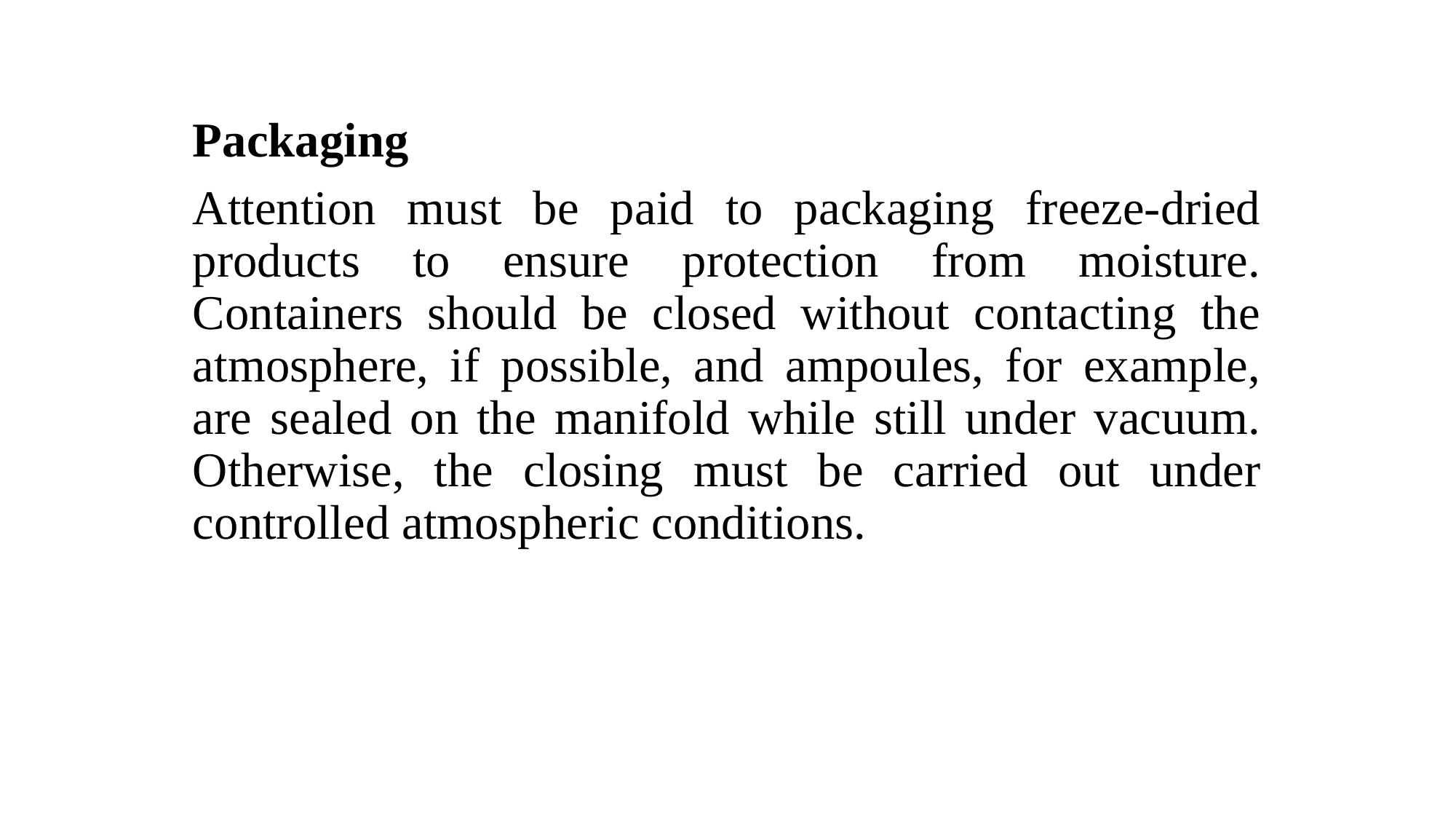

Packaging
Attention must be paid to packaging freeze-dried products to ensure protection from moisture. Containers should be closed without contacting the atmosphere, if possible, and ampoules, for example, are sealed on the manifold while still under vacuum. Otherwise, the closing must be carried out under controlled atmospheric conditions.